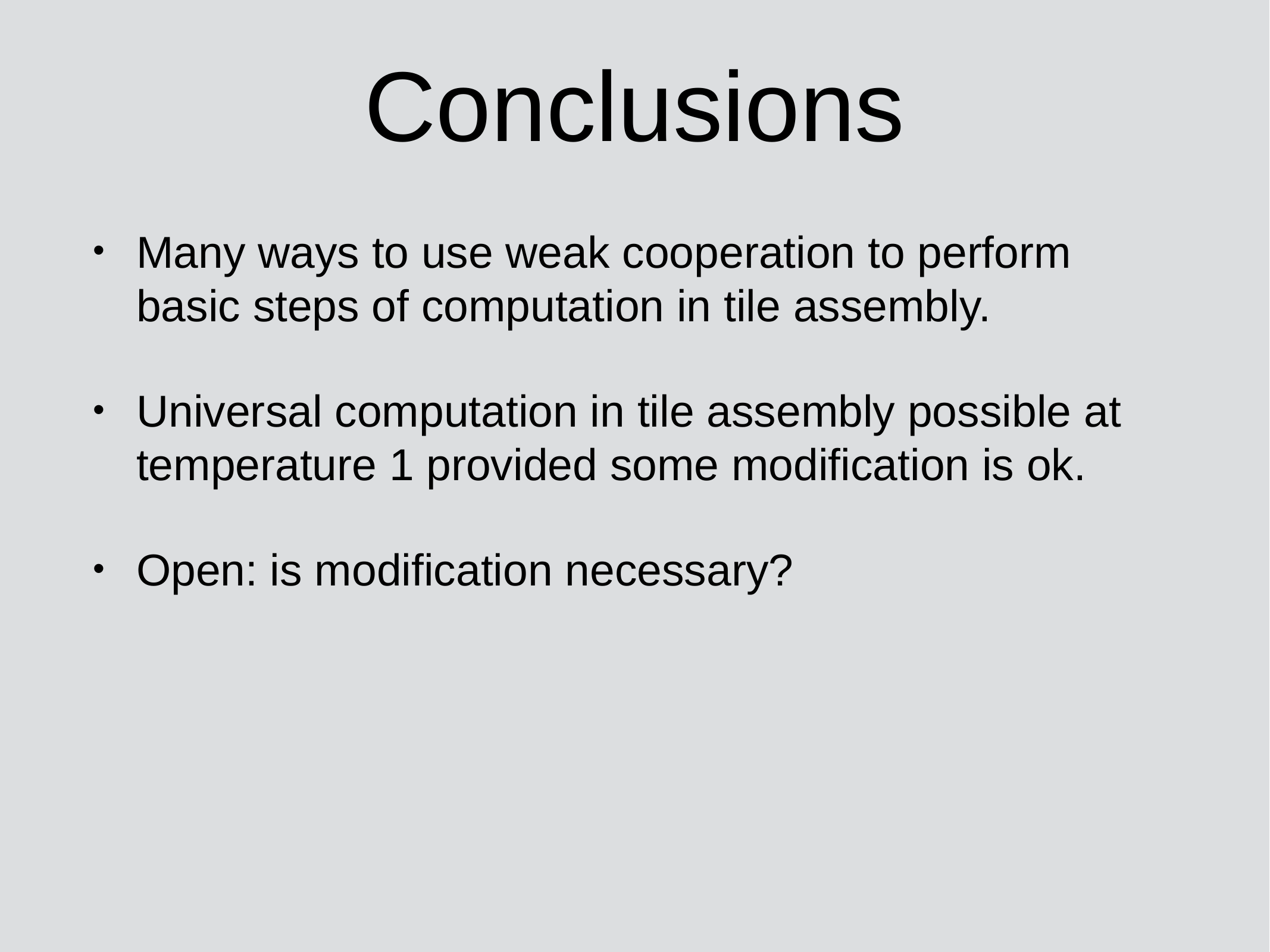

# Conclusions
Many ways to use weak cooperation to perform basic steps of computation in tile assembly.
Universal computation in tile assembly possible at
temperature 1 provided some modification is ok.
Open: is modification necessary?